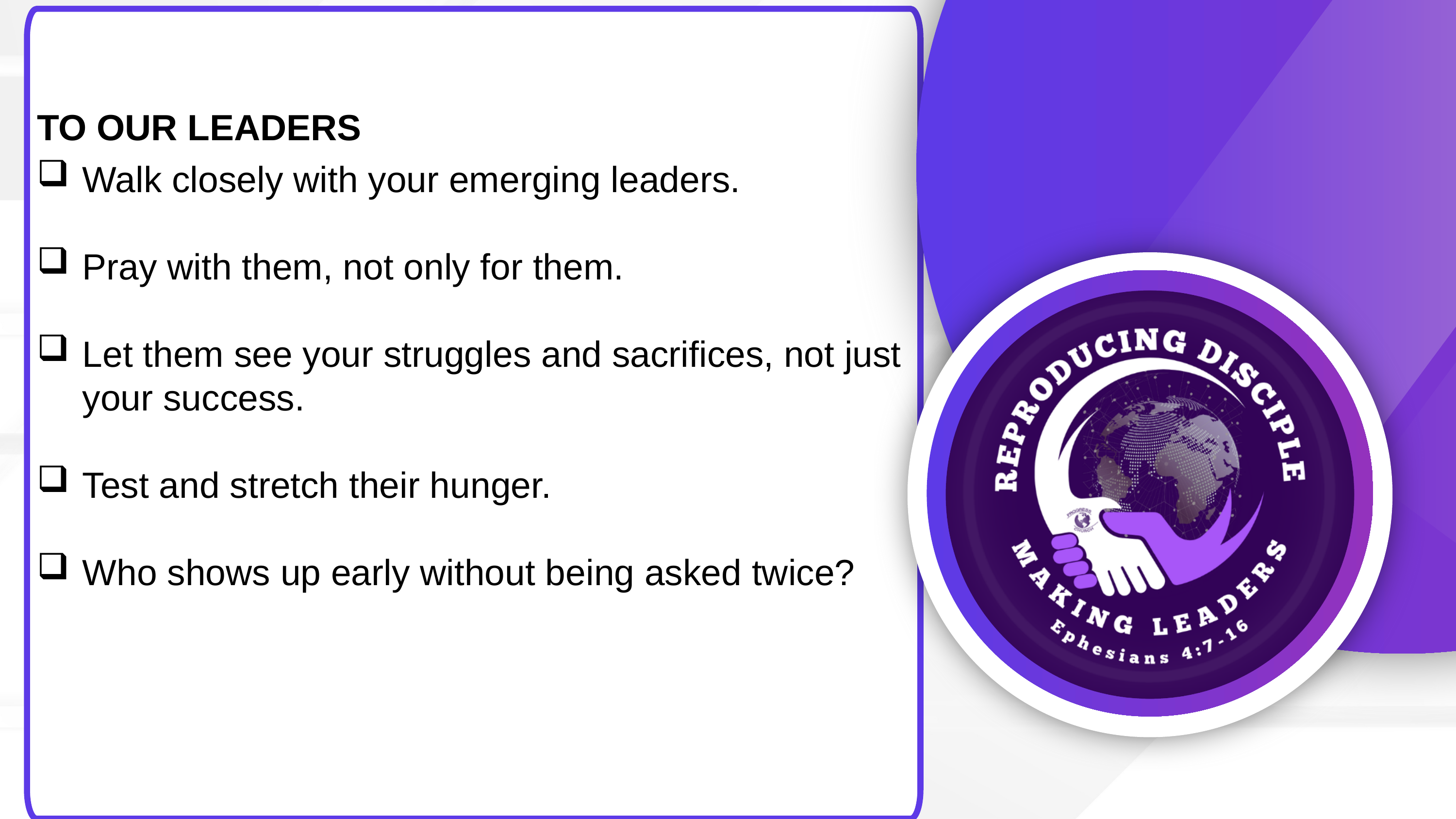

TO OUR LEADERS
Walk closely with your emerging leaders.

Pray with them, not only for them.

Let them see your struggles and sacrifices, not just your success.

Test and stretch their hunger.

Who shows up early without being asked twice?